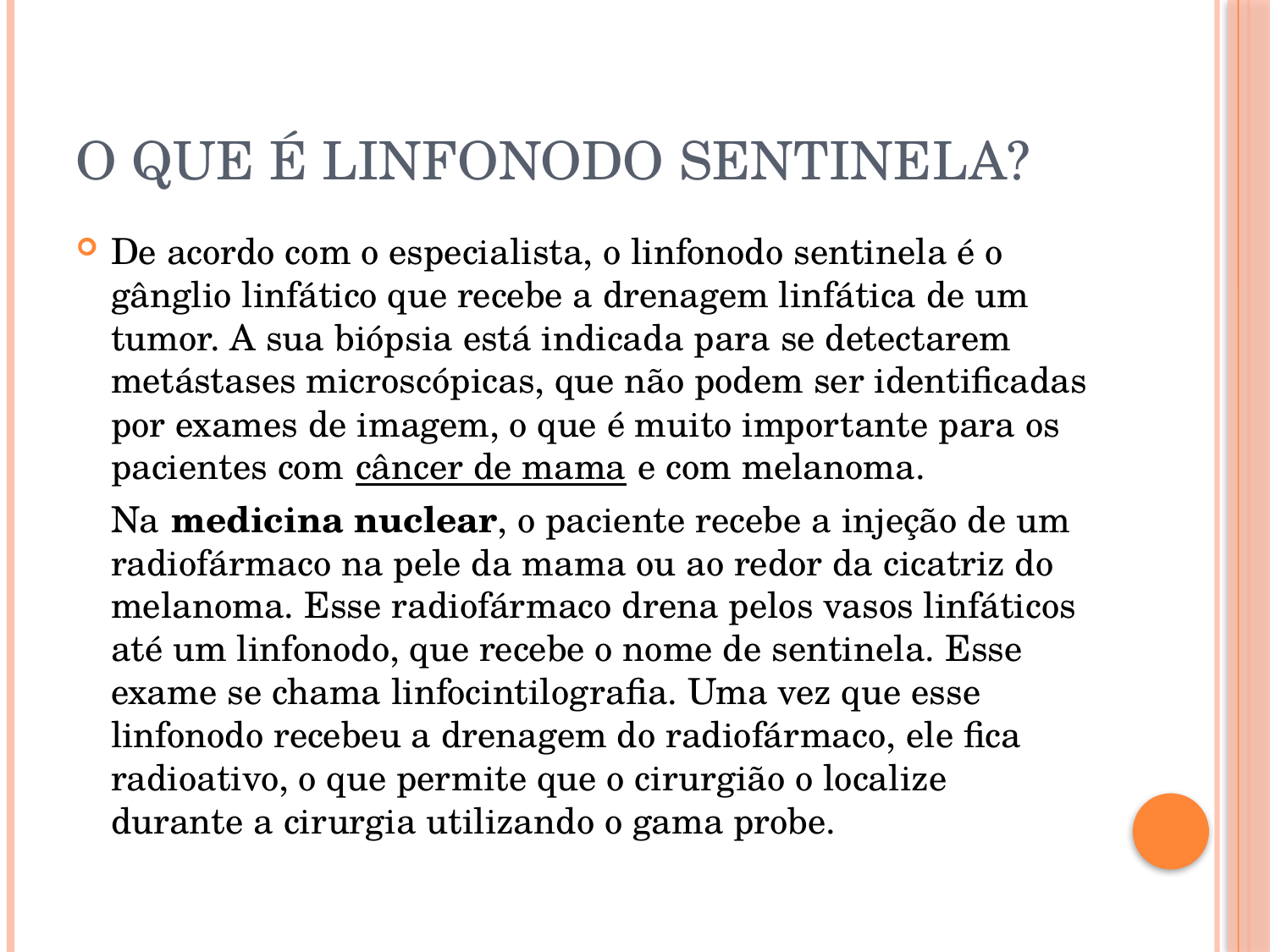

# O que é linfonodo sentinela?
De acordo com o especialista, o linfonodo sentinela é o gânglio linfático que recebe a drenagem linfática de um tumor. A sua biópsia está indicada para se detectarem metástases microscópicas, que não podem ser identificadas por exames de imagem, o que é muito importante para os pacientes com câncer de mama e com melanoma. Na medicina nuclear, o paciente recebe a injeção de um radiofármaco na pele da mama ou ao redor da cicatriz do melanoma. Esse radiofármaco drena pelos vasos linfáticos até um linfonodo, que recebe o nome de sentinela. Esse exame se chama linfocintilografia. Uma vez que esse linfonodo recebeu a drenagem do radiofármaco, ele fica radioativo, o que permite que o cirurgião o localize durante a cirurgia utilizando o gama probe.